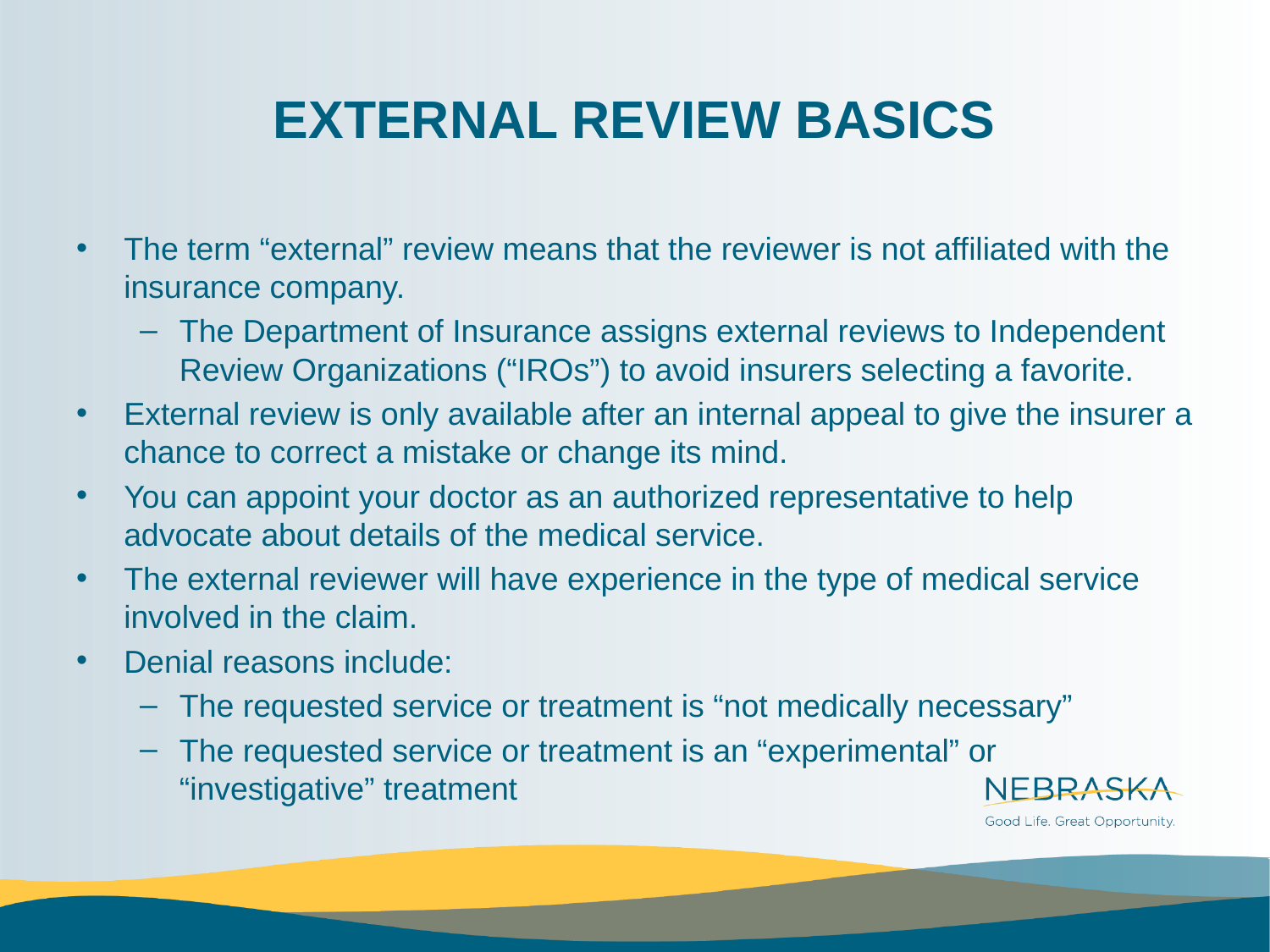

# EXTERNAL REVIEW BASICS
The term “external” review means that the reviewer is not affiliated with the insurance company.
The Department of Insurance assigns external reviews to Independent Review Organizations (“IROs”) to avoid insurers selecting a favorite.
External review is only available after an internal appeal to give the insurer a chance to correct a mistake or change its mind.
You can appoint your doctor as an authorized representative to help advocate about details of the medical service.
The external reviewer will have experience in the type of medical service involved in the claim.
Denial reasons include:
The requested service or treatment is “not medically necessary”
The requested service or treatment is an “experimental” or “investigative” treatment